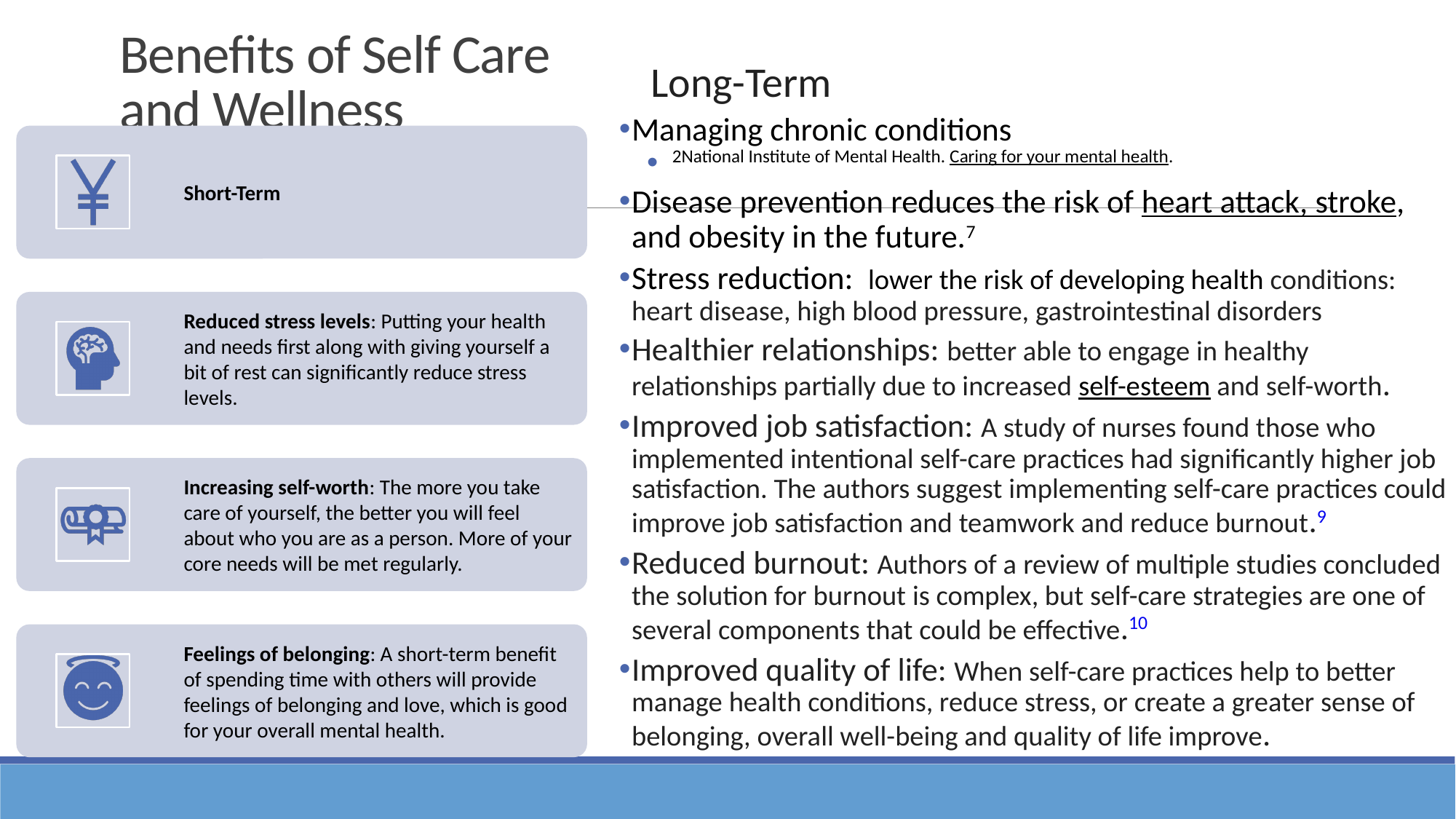

# Benefits of Self Care and Wellness
	Long-Term
Managing chronic conditions
2National Institute of Mental Health. Caring for your mental health.
Disease prevention reduces the risk of heart attack, stroke, and obesity in the future.7
Stress reduction:  lower the risk of developing health conditions: heart disease, high blood pressure, gastrointestinal disorders
Healthier relationships: better able to engage in healthy relationships partially due to increased self-esteem and self-worth.
Improved job satisfaction: A study of nurses found those who implemented intentional self-care practices had significantly higher job satisfaction. The authors suggest implementing self-care practices could improve job satisfaction and teamwork and reduce burnout.9
Reduced burnout: Authors of a review of multiple studies concluded the solution for burnout is complex, but self-care strategies are one of several components that could be effective.10
Improved quality of life: When self-care practices help to better manage health conditions, reduce stress, or create a greater sense of belonging, overall well-being and quality of life improve.

Short-Term
Reduced stress levels: Putting your health and needs first along with giving yourself a bit of rest can significantly reduce stress levels.
Increasing self-worth: The more you take care of yourself, the better you will feel about who you are as a person. More of your core needs will be met regularly.
Feelings of belonging: A short-term benefit of spending time with others will provide feelings of belonging and love, which is good for your overall mental health.